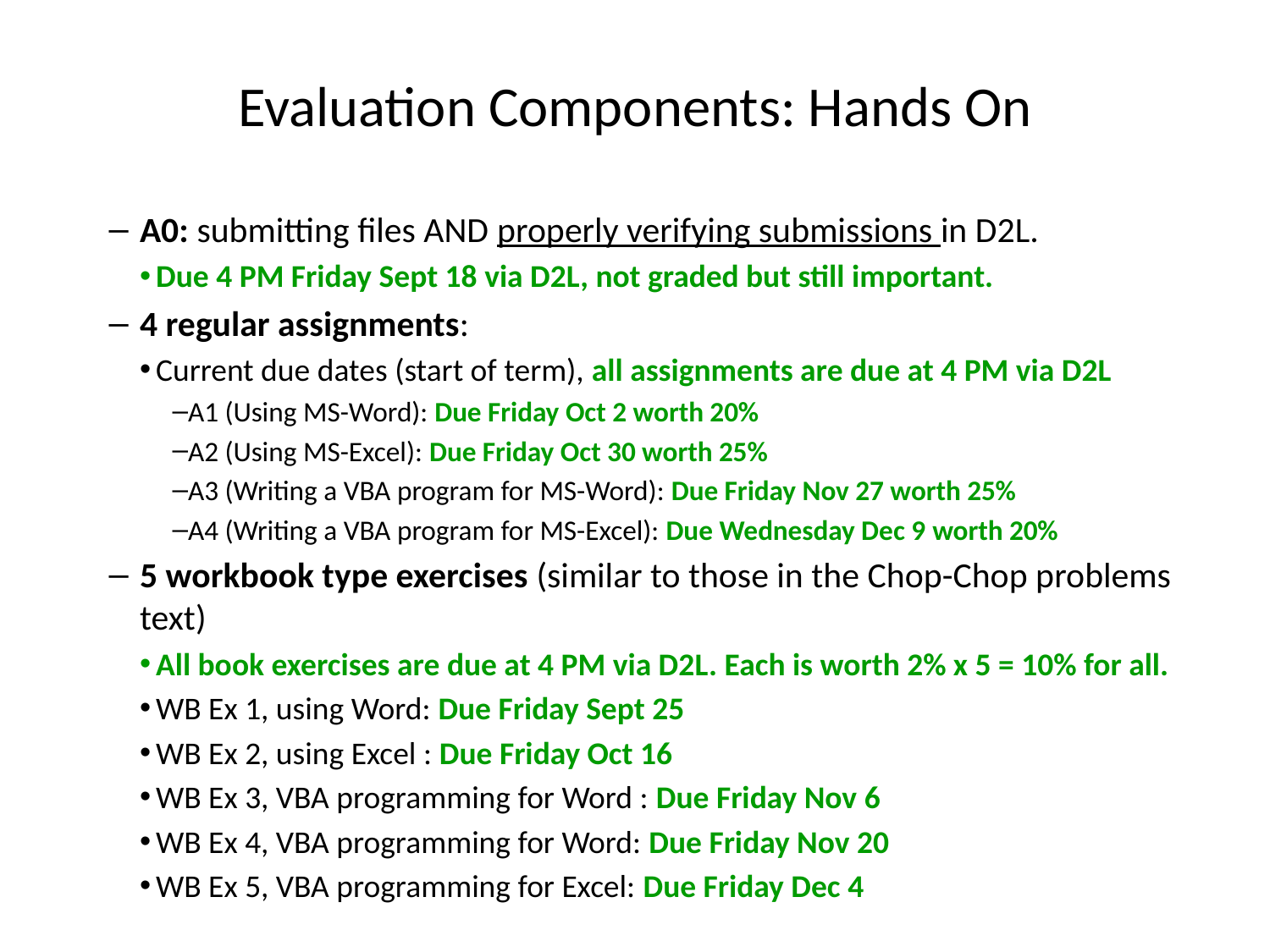

# Evaluation Components: Hands On
A0: submitting files AND properly verifying submissions in D2L.
Due 4 PM Friday Sept 18 via D2L, not graded but still important.
4 regular assignments:
Current due dates (start of term), all assignments are due at 4 PM via D2L
A1 (Using MS-Word): Due Friday Oct 2 worth 20%
A2 (Using MS-Excel): Due Friday Oct 30 worth 25%
A3 (Writing a VBA program for MS-Word): Due Friday Nov 27 worth 25%
A4 (Writing a VBA program for MS-Excel): Due Wednesday Dec 9 worth 20%
5 workbook type exercises (similar to those in the Chop-Chop problems text)
All book exercises are due at 4 PM via D2L. Each is worth 2% x 5 = 10% for all.
WB Ex 1, using Word: Due Friday Sept 25
WB Ex 2, using Excel : Due Friday Oct 16
WB Ex 3, VBA programming for Word : Due Friday Nov 6
WB Ex 4, VBA programming for Word: Due Friday Nov 20
WB Ex 5, VBA programming for Excel: Due Friday Dec 4